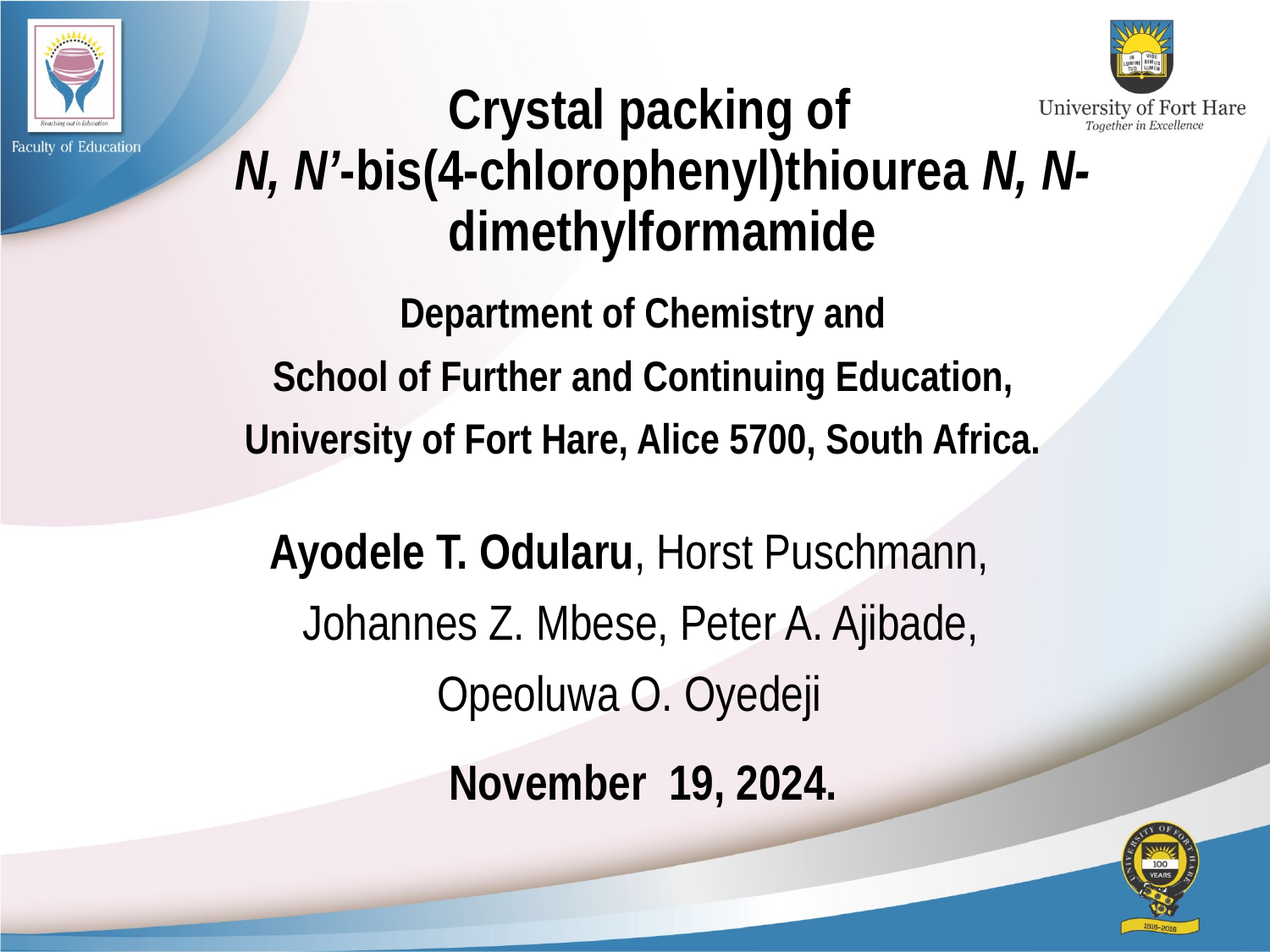

# Crystal packing of N, N’-bis(4-chlorophenyl)thiourea N, N- dimethylformamide
 Department of Chemistry and
School of Further and Continuing Education,
University of Fort Hare, Alice 5700, South Africa.

Ayodele T. Odularu, Horst Puschmann,
 Johannes Z. Mbese, Peter A. Ajibade,
Opeoluwa O. Oyedeji
November  19, 2024.
1